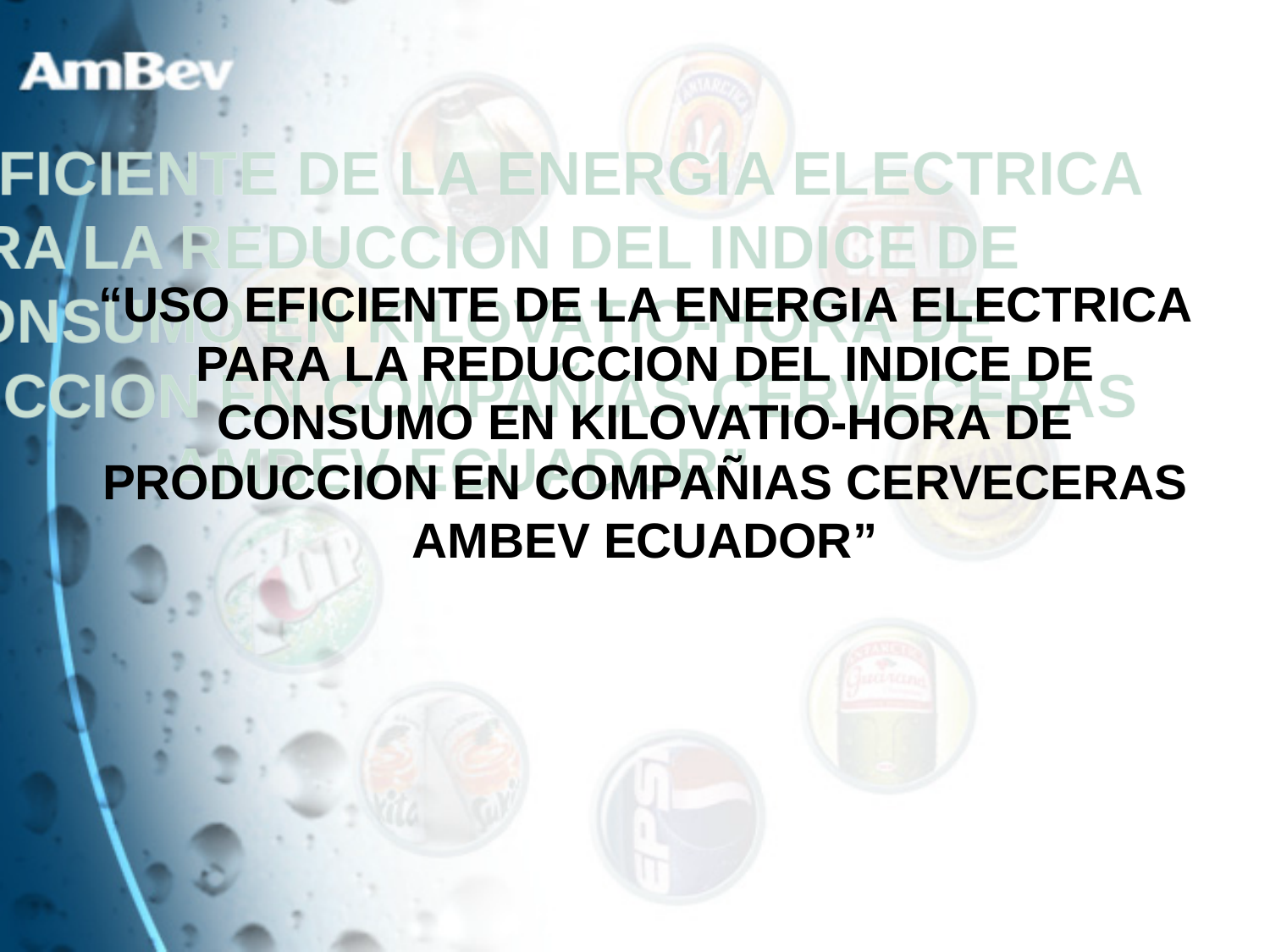

“USO EFICIENTE DE LA ENERGIA ELECTRICA PARA LA REDUCCION DEL INDICE DE CONSUMO EN KILOVATIO-HORA DE PRODUCCION EN COMPAÑIAS CERVECERAS AMBEV ECUADOR”